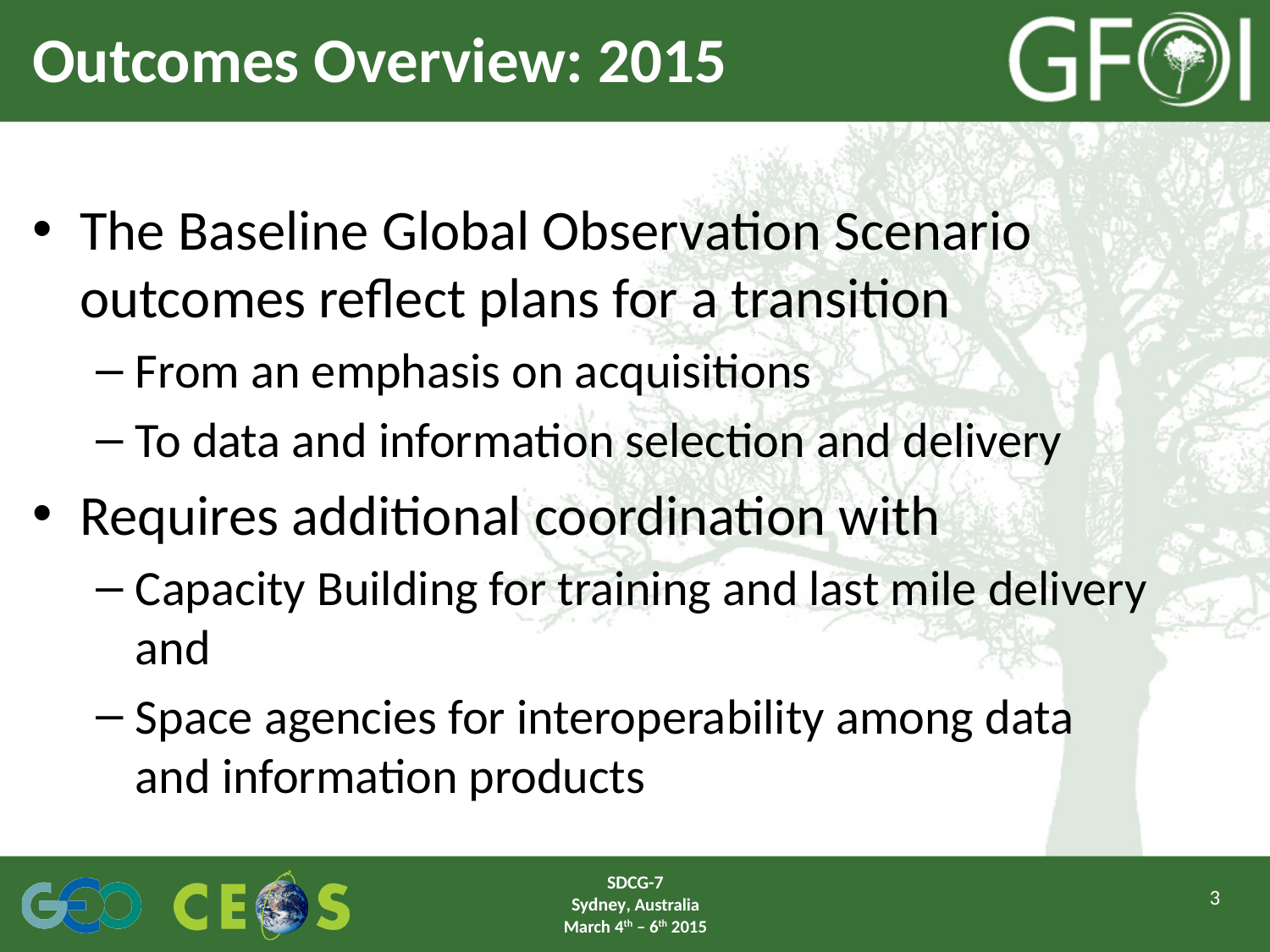

# Outcomes Overview: 2015
The Baseline Global Observation Scenario outcomes reflect plans for a transition
From an emphasis on acquisitions
To data and information selection and delivery
Requires additional coordination with
Capacity Building for training and last mile delivery and
Space agencies for interoperability among data and information products
SDCG-7
Sydney, Australia
March 4th – 6th 2015

3